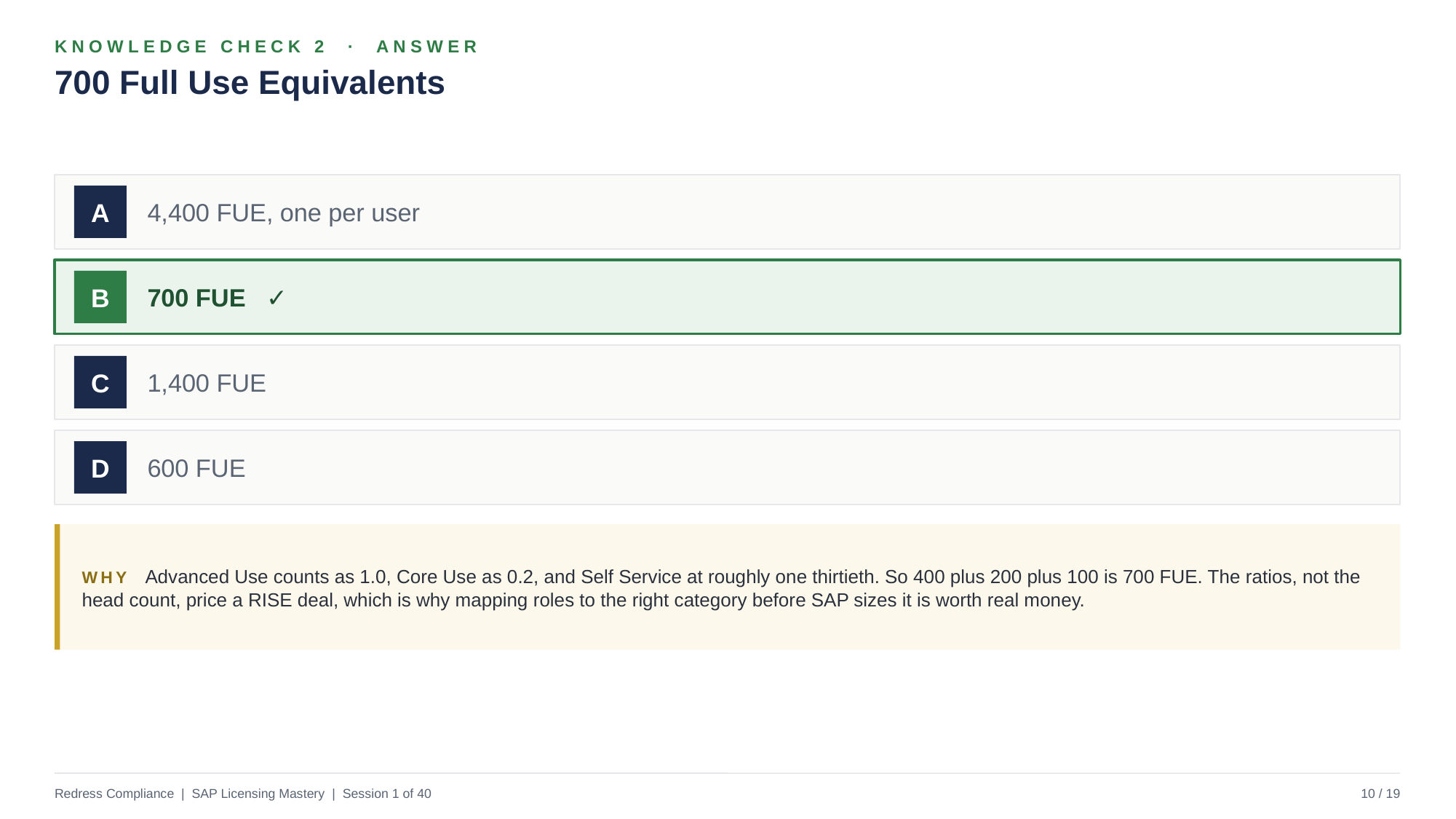

KNOWLEDGE CHECK 2  ·  ANSWER
700 Full Use Equivalents

4,400 FUE, one per user

A

700 FUE   ✓

B

1,400 FUE

C

600 FUE

D

WHY  Advanced Use counts as 1.0, Core Use as 0.2, and Self Service at roughly one thirtieth. So 400 plus 200 plus 100 is 700 FUE. The ratios, not the head count, price a RISE deal, which is why mapping roles to the right category before SAP sizes it is worth real money.

Redress Compliance  |  SAP Licensing Mastery  |  Session 1 of 40
10 / 19